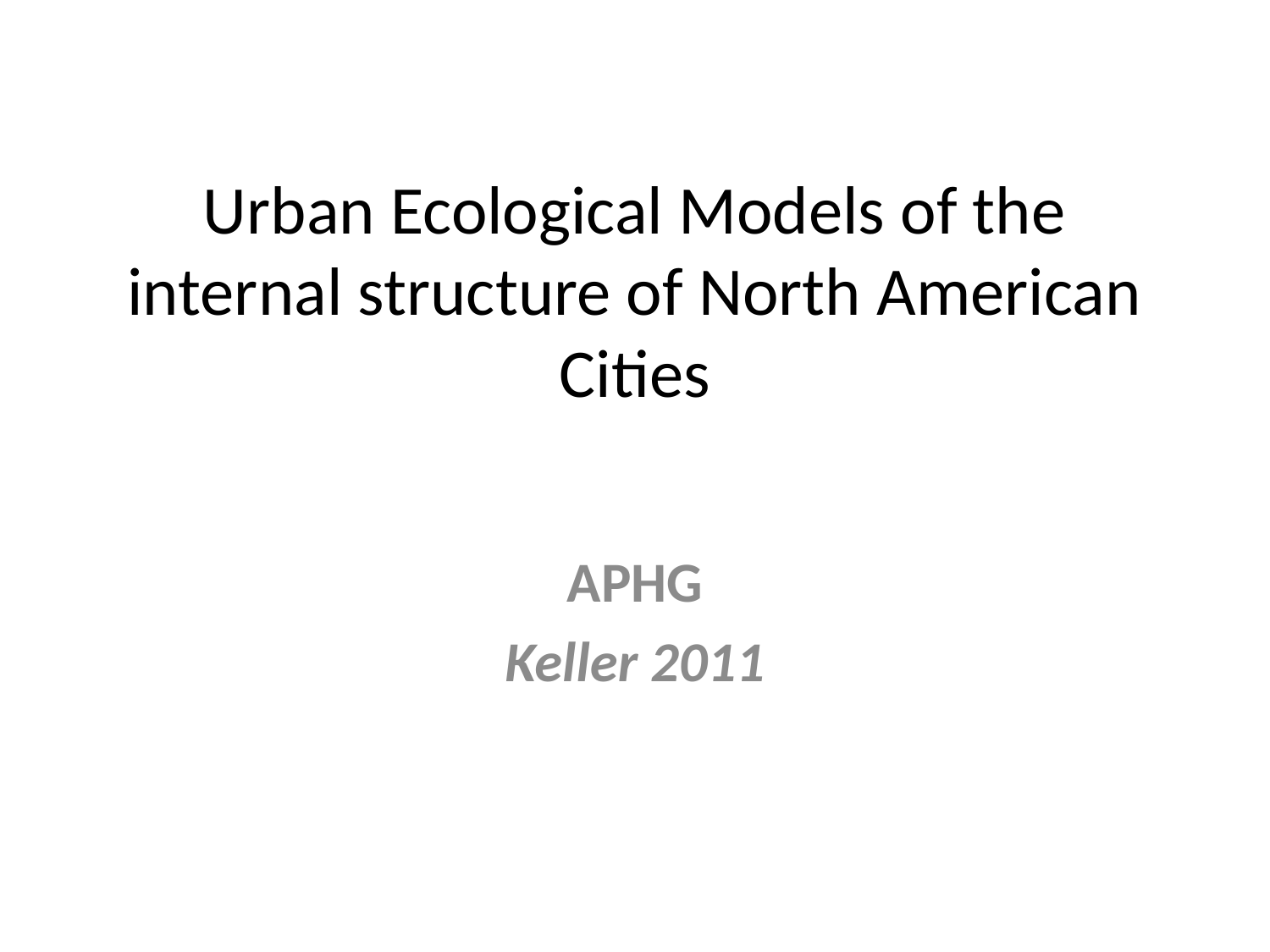

# Urban Ecological Models of the internal structure of North American Cities
APHG
Keller 2011